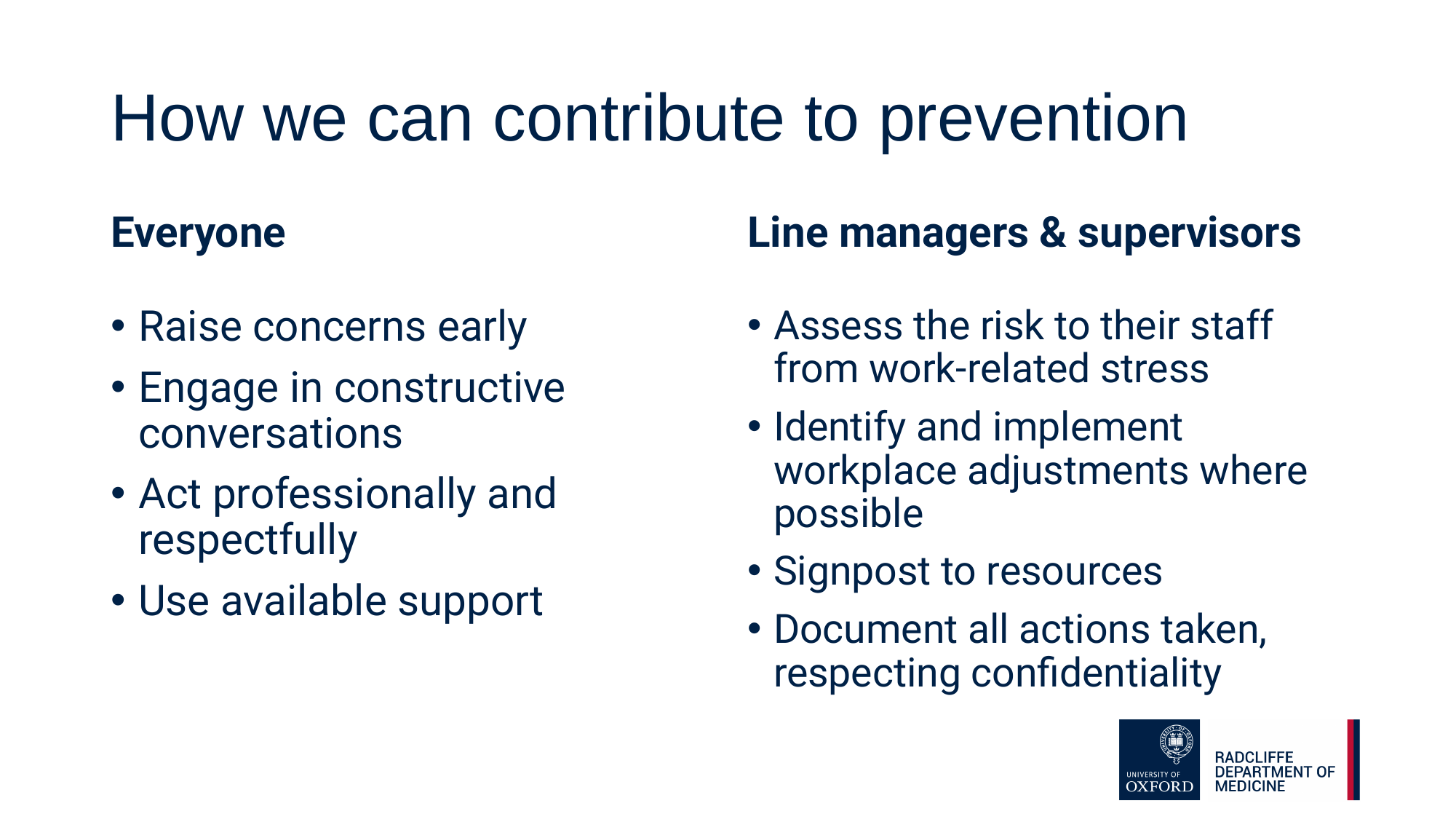

# How we can contribute to prevention
Everyone
Line managers & supervisors
Raise concerns early
Engage in constructive conversations
Act professionally and respectfully
Use available support
Assess the risk to their staff from work-related stress
Identify and implement workplace adjustments where possible
Signpost to resources
Document all actions taken, respecting confidentiality